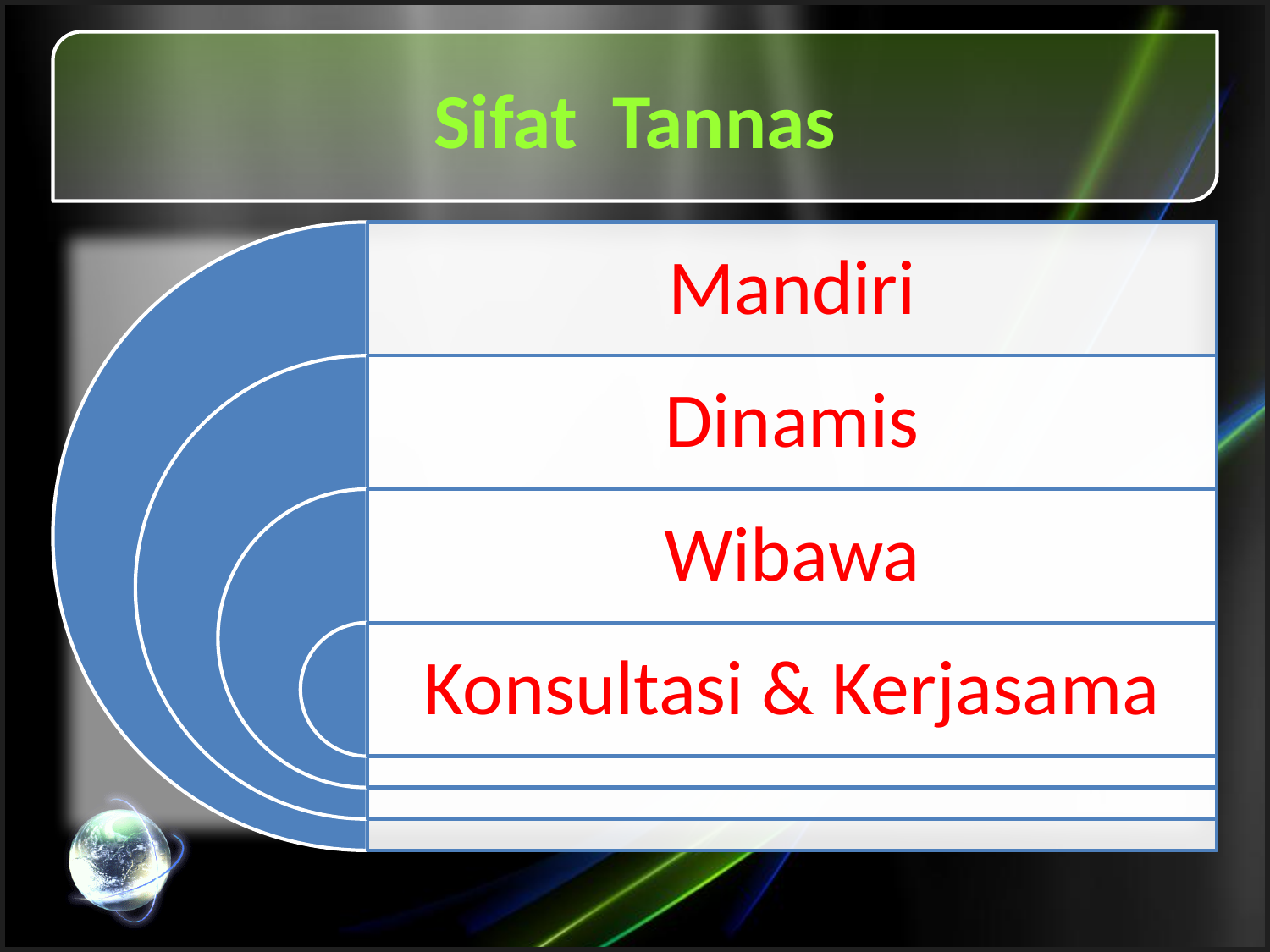

# Sifat  Tannas
Mandiri
Dinamis
Wibawa
Konsultasi & Kerjasama